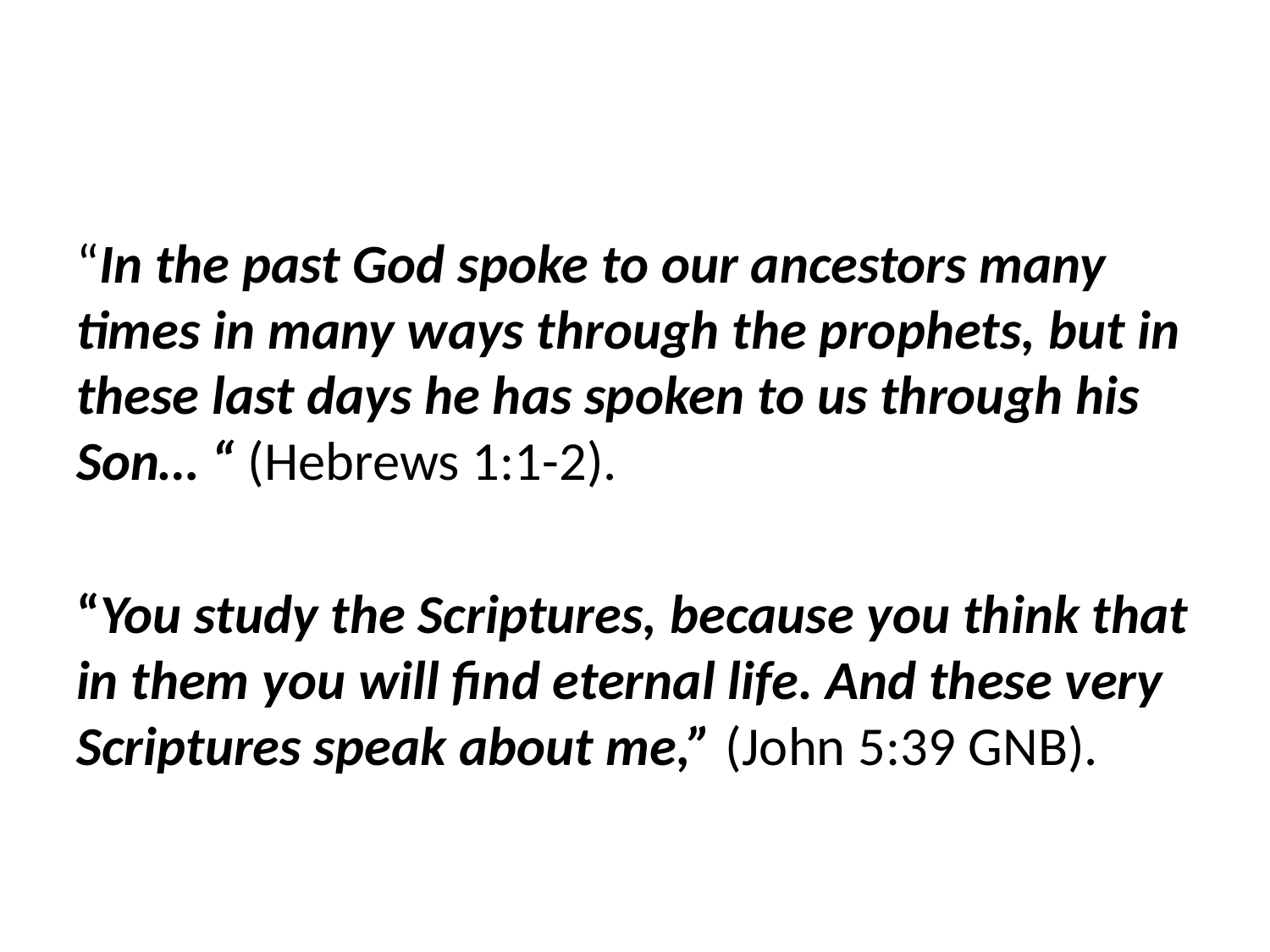

#
“In the past God spoke to our ancestors many times in many ways through the prophets, but in these last days he has spoken to us through his Son… “ (Hebrews 1:1-2).

“You study the Scriptures, because you think that in them you will find eternal life. And these very Scriptures speak about me,” (John 5:39 GNB).